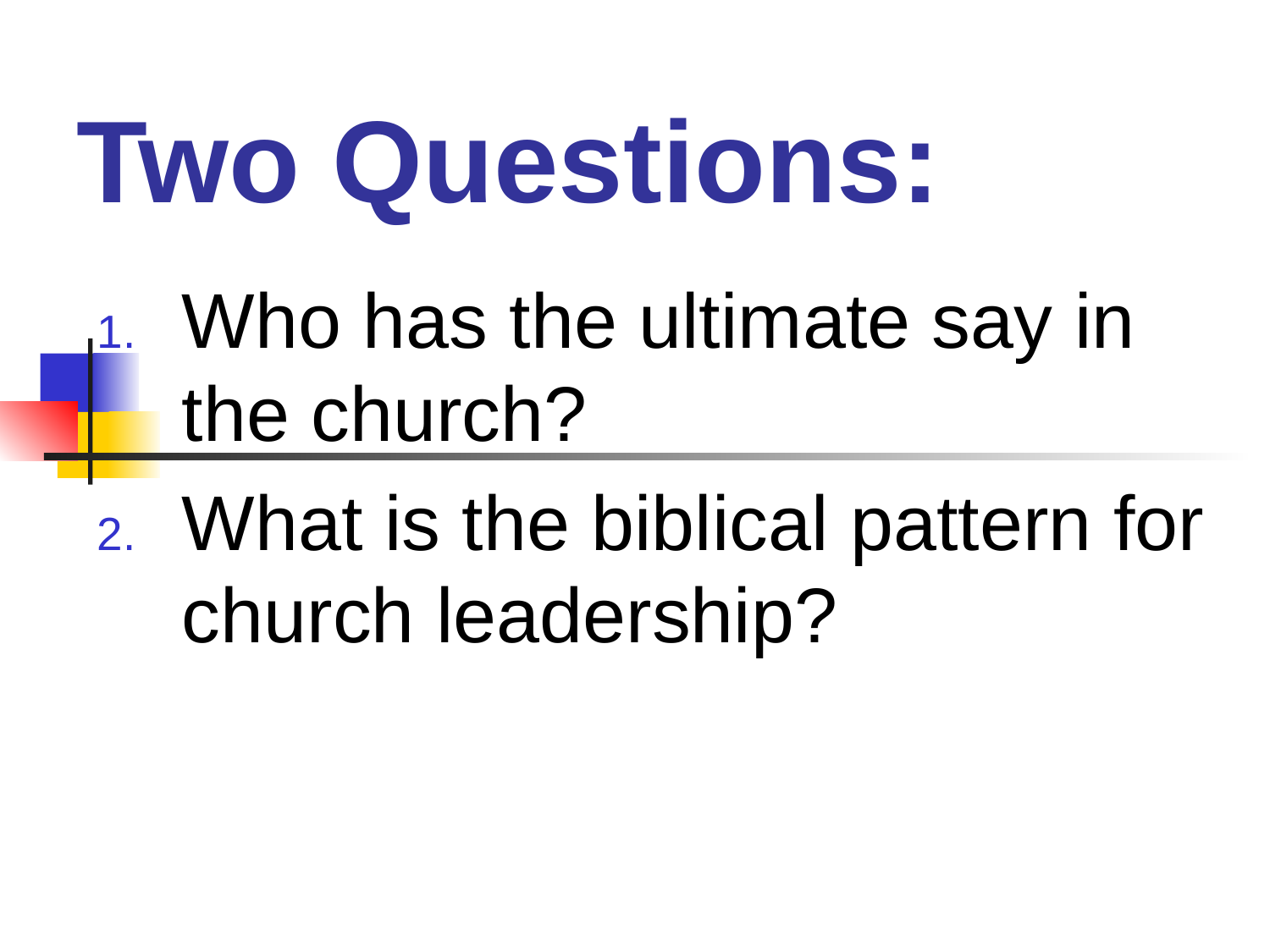

# Two Questions:
Who has the ultimate say in the church?
What is the biblical pattern for church leadership?